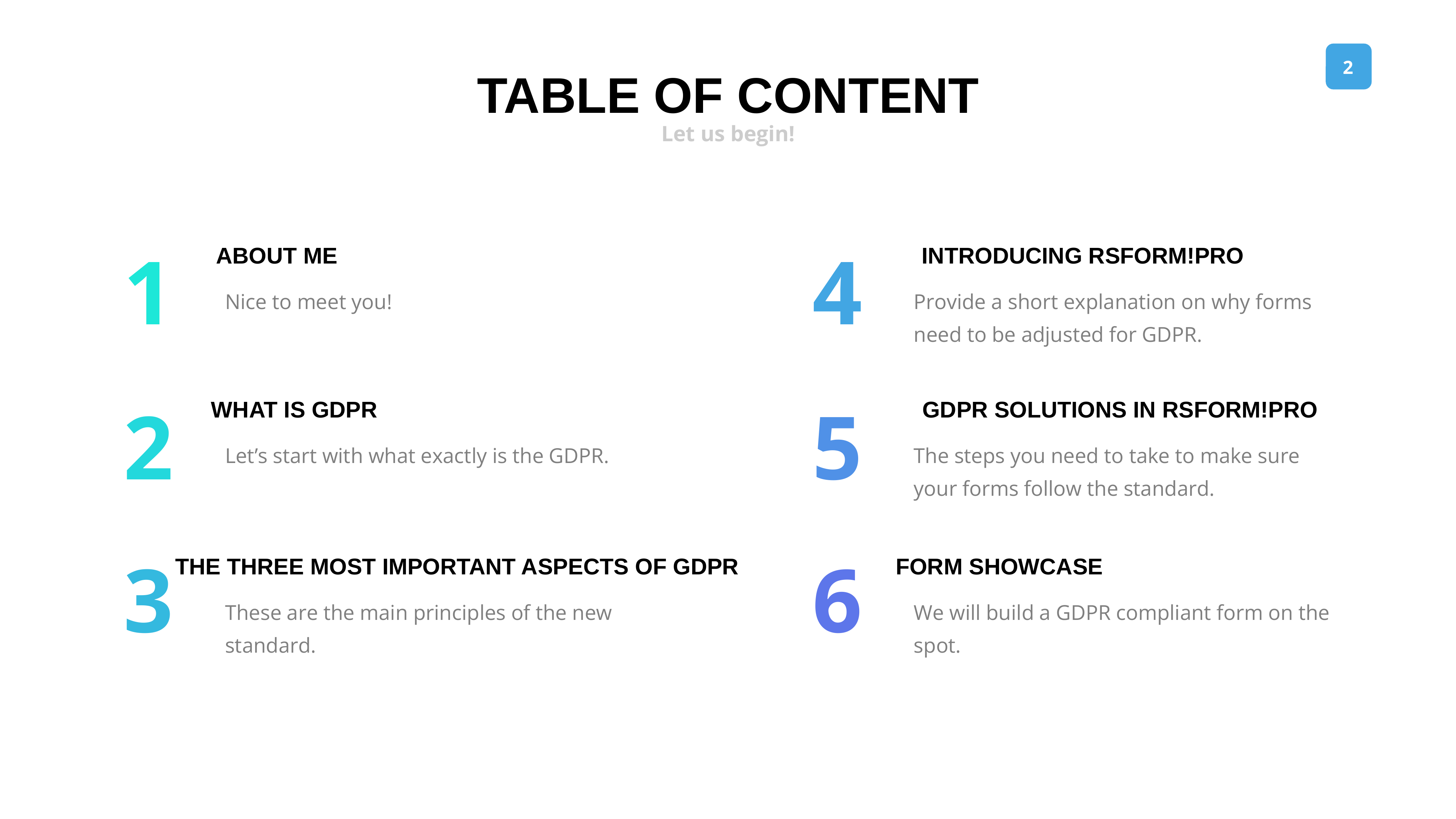

TABLE OF CONTENT
Let us begin!
1
4
ABOUT ME
INTRODUCING RSFORM!PRO
Nice to meet you!
Provide a short explanation on why forms need to be adjusted for GDPR.
2
5
WHAT IS GDPR
GDPR SOLUTIONS IN RSFORM!PRO
Let’s start with what exactly is the GDPR.
The steps you need to take to make sure your forms follow the standard.
3
6
THE THREE MOST IMPORTANT ASPECTS OF GDPR
FORM SHOWCASE
These are the main principles of the new standard.
We will build a GDPR compliant form on the spot.